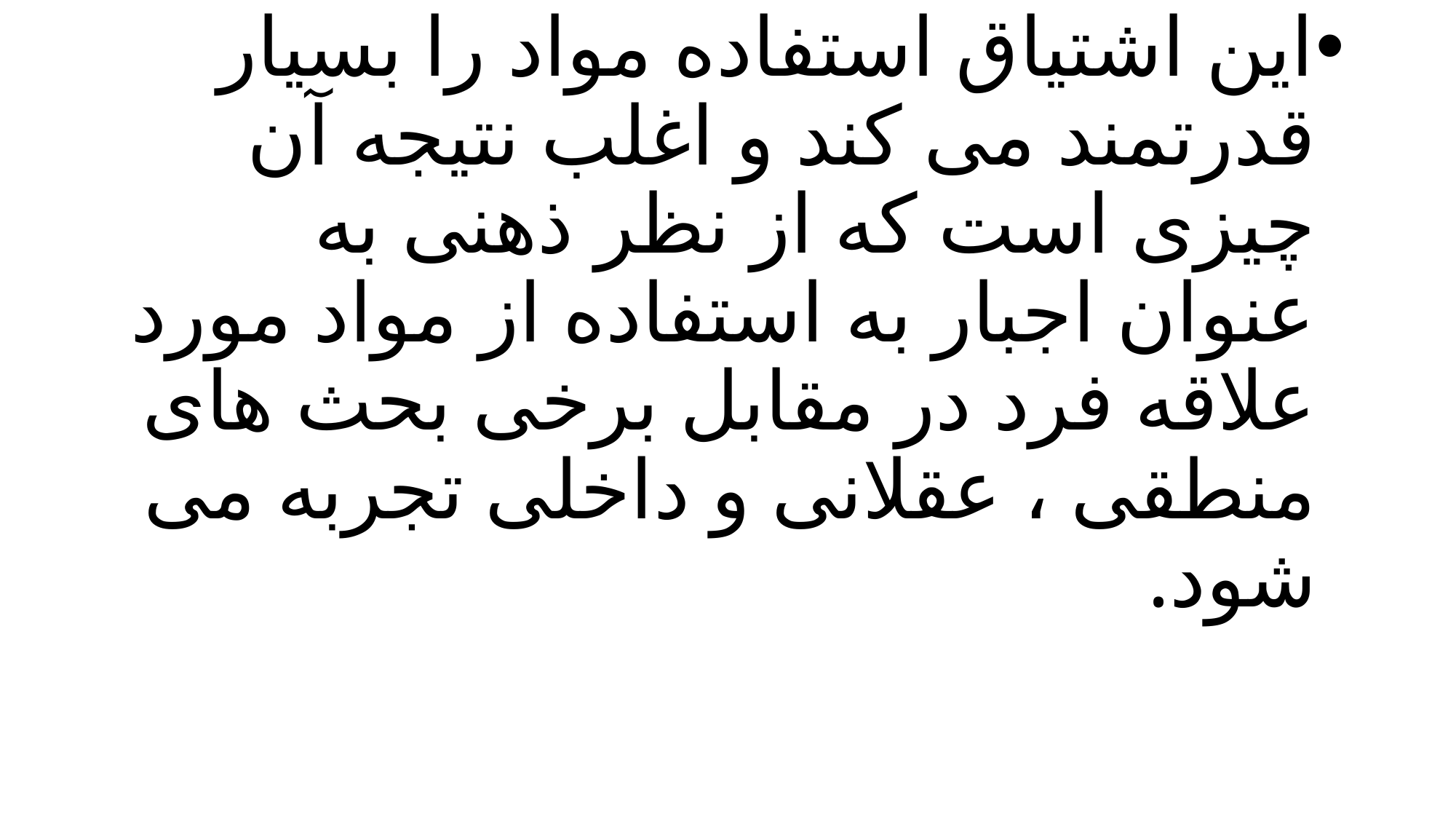

این اشتیاق استفاده مواد را بسیار قدرتمند می کند و اغلب نتیجه آن چیزی است که از نظر ذهنی به عنوان اجبار به استفاده از مواد مورد علاقه فرد در مقابل برخی بحث های منطقی ، عقلانی و داخلی تجربه می شود.